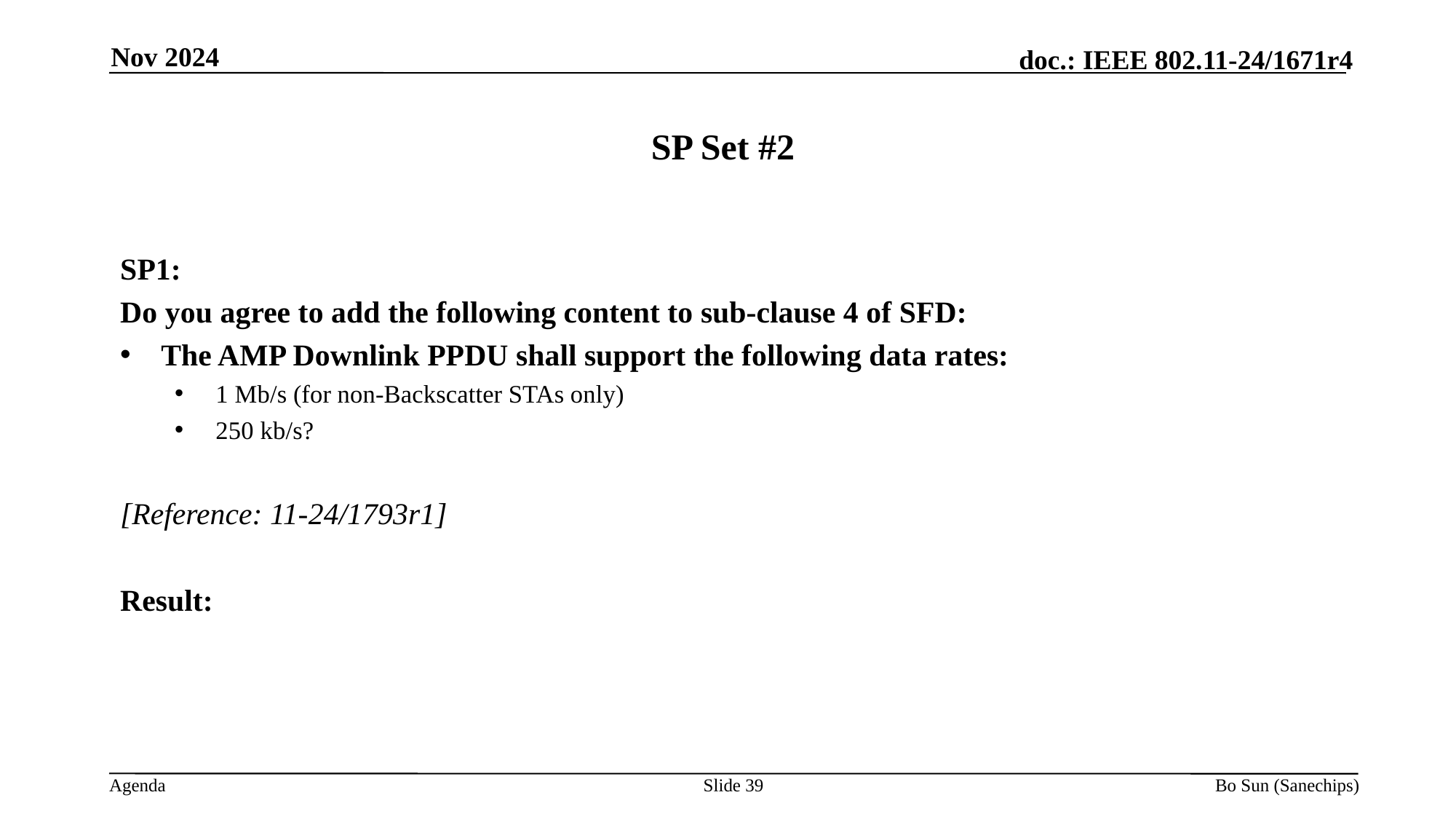

Nov 2024
# SP Set #2
SP1:
Do you agree to add the following content to sub-clause 4 of SFD:
The AMP Downlink PPDU shall support the following data rates:
1 Mb/s (for non-Backscatter STAs only)
250 kb/s?

[Reference: 11-24/1793r1]

Result:

Slide 39
Bo Sun (Sanechips)